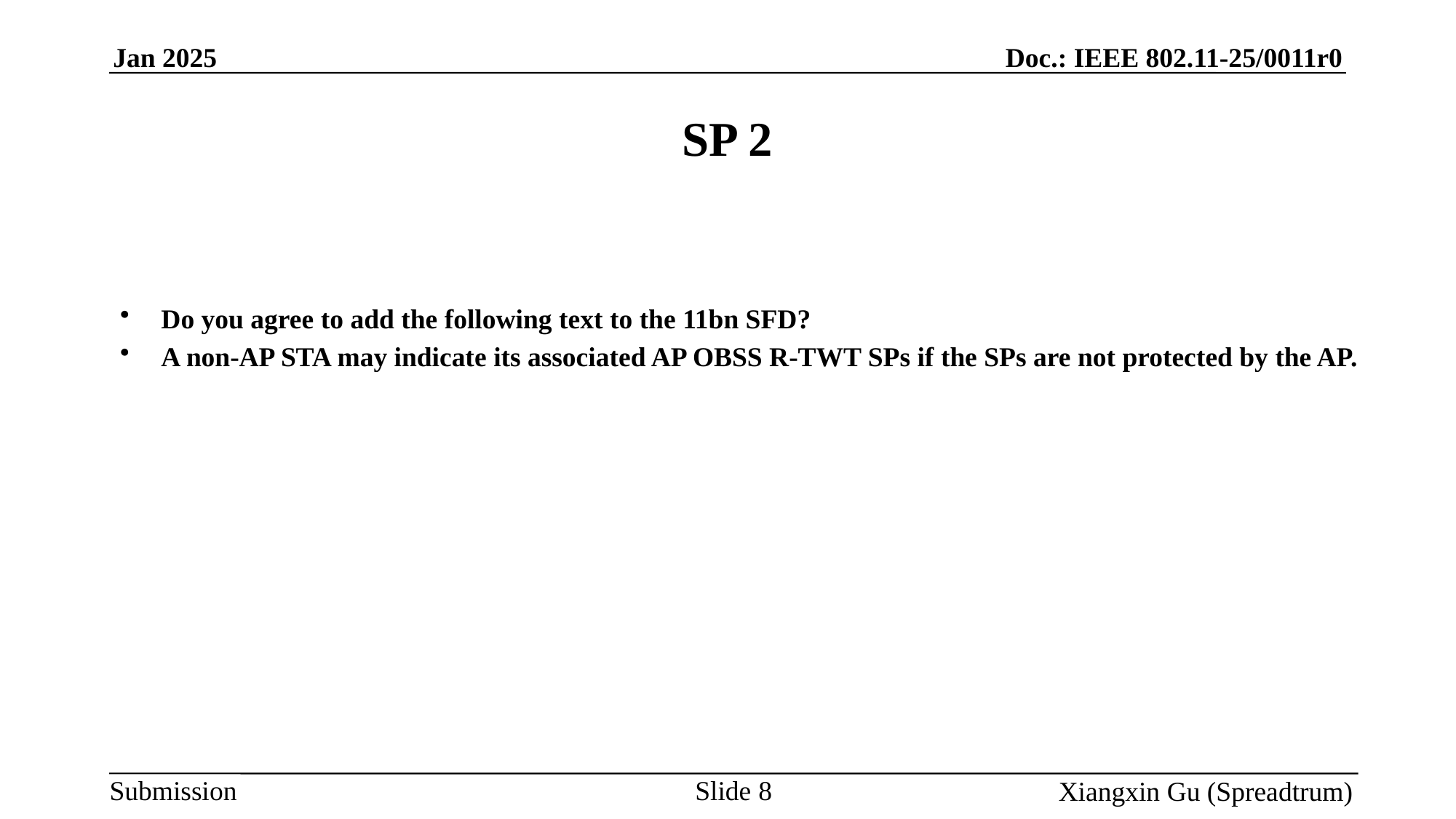

# SP 2
Do you agree to add the following text to the 11bn SFD?
A non-AP STA may indicate its associated AP OBSS R-TWT SPs if the SPs are not protected by the AP.
Slide 8
Xiangxin Gu (Spreadtrum)